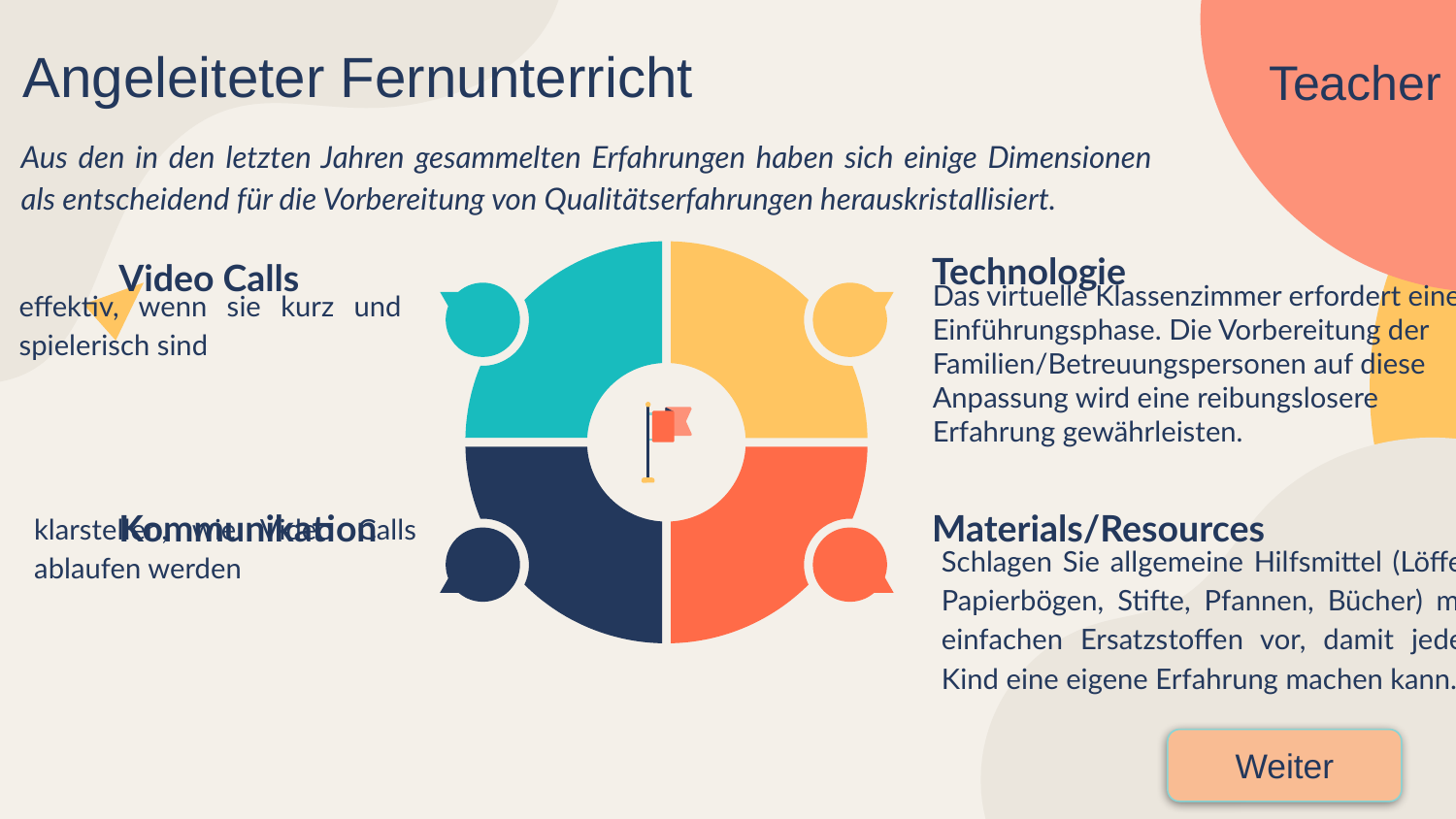

# Angeleiteter Fernunterricht

Teacher
Aus den in den letzten Jahren gesammelten Erfahrungen haben sich einige Dimensionen als entscheidend für die Vorbereitung von Qualitätserfahrungen herauskristallisiert.
Technologie
Video Calls

Das virtuelle Klassenzimmer erfordert eine Einführungsphase. Die Vorbereitung der Familien/Betreuungspersonen auf diese Anpassung wird eine reibungslosere Erfahrung gewährleisten.
effektiv, wenn sie kurz und spielerisch sind

Kommunikation
Materials/Resources
klarstellen, wie Video Calls ablaufen werden
Schlagen Sie allgemeine Hilfsmittel (Löffel, Papierbögen, Stifte, Pfannen, Bücher) mit einfachen Ersatzstoffen vor, damit jedes Kind eine eigene Erfahrung machen kann.
Weiter